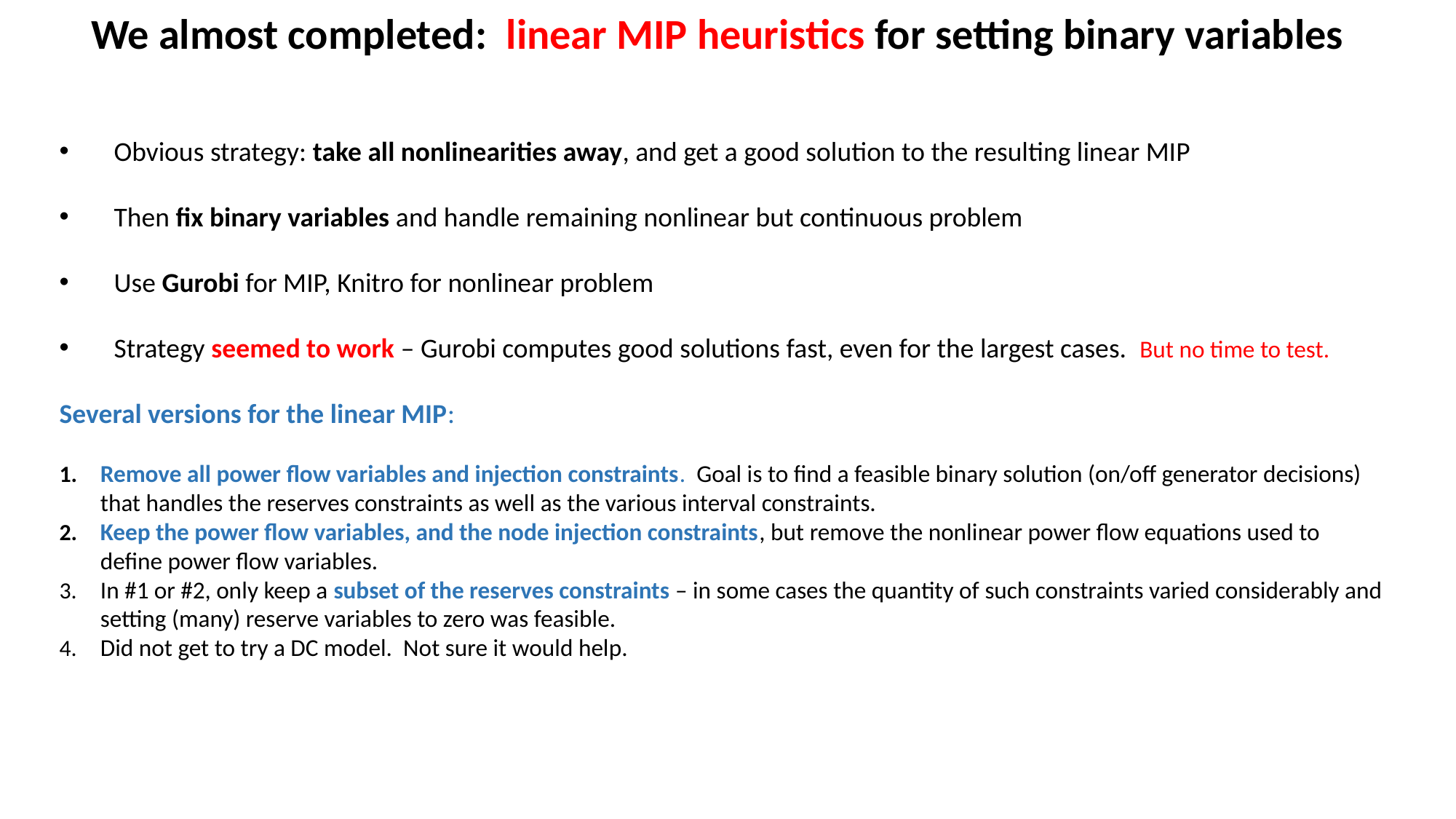

We almost completed:  linear MIP heuristics for setting binary variables

Obvious strategy: take all nonlinearities away, and get a good solution to the resulting linear MIP

Then fix binary variables and handle remaining nonlinear but continuous problem

Use Gurobi for MIP, Knitro for nonlinear problem

Strategy seemed to work – Gurobi computes good solutions fast, even for the largest cases.  But no time to test.

Several versions for the linear MIP:

Remove all power flow variables and injection constraints.  Goal is to find a feasible binary solution (on/off generator decisions) that handles the reserves constraints as well as the various interval constraints.
Keep the power flow variables, and the node injection constraints, but remove the nonlinear power flow equations used to define power flow variables.
In #1 or #2, only keep a subset of the reserves constraints – in some cases the quantity of such constraints varied considerably and setting (many) reserve variables to zero was feasible.
Did not get to try a DC model.  Not sure it would help.